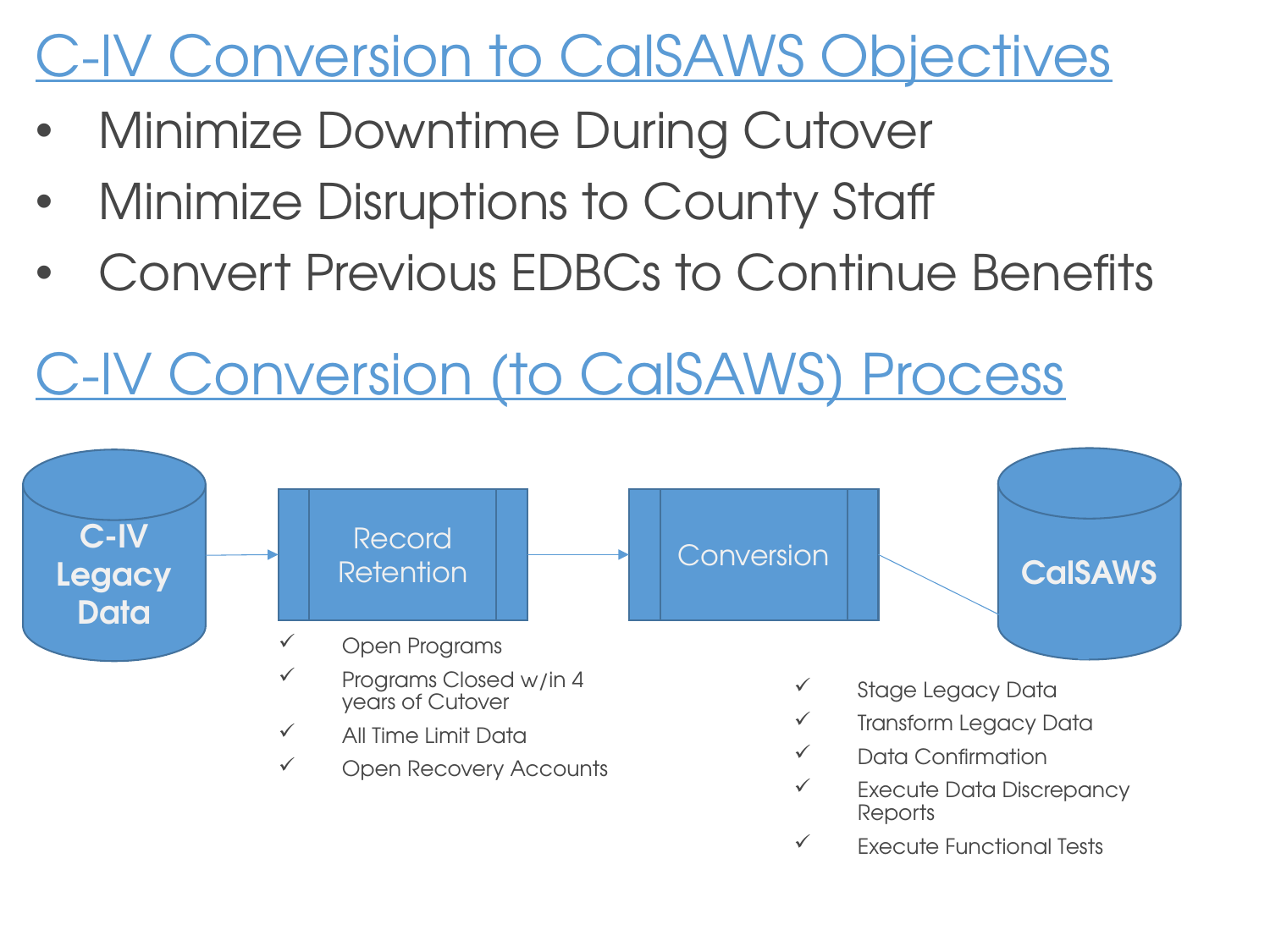

C-IV Conversion to CalSAWS Objectives
Minimize Downtime During Cutover
Minimize Disruptions to County Staff
Convert Previous EDBCs to Continue Benefits
C-IV Conversion (to CalSAWS) Process
CalSAWS
C-IV
Legacy
Data
Record
Retention
Conversion
Open Programs
Programs Closed w/in 4 years of Cutover
All Time Limit Data
Open Recovery Accounts

Stage Legacy Data
Transform Legacy Data
Data Confirmation
Execute Data Discrepancy Reports
Execute Functional Tests